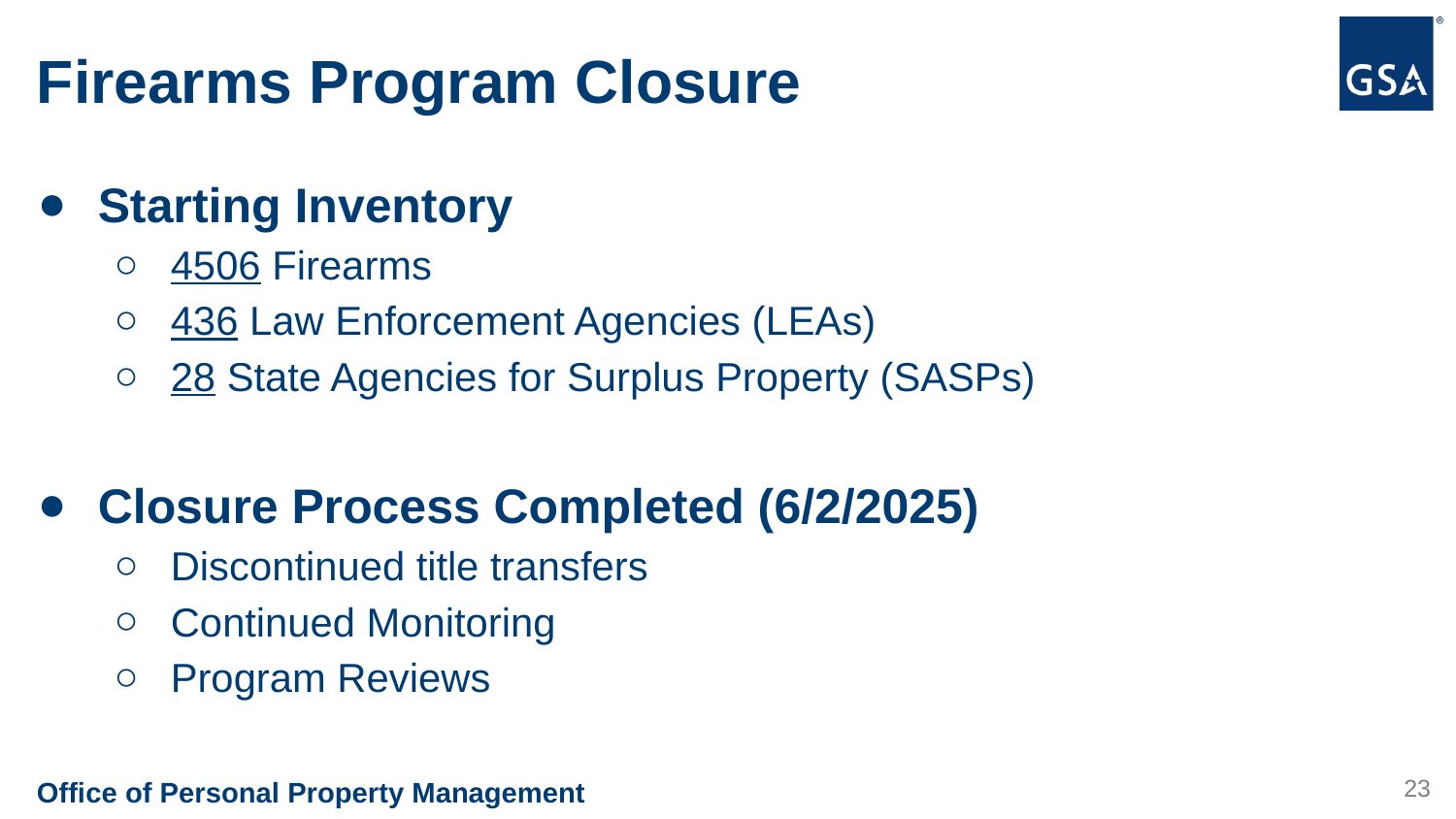

# Firearms Program Closure
Starting Inventory
4506 Firearms
436 Law Enforcement Agencies (LEAs)
28 State Agencies for Surplus Property (SASPs)

Closure Process Completed (6/2/2025)
Discontinued title transfers
Continued Monitoring
Program Reviews
23